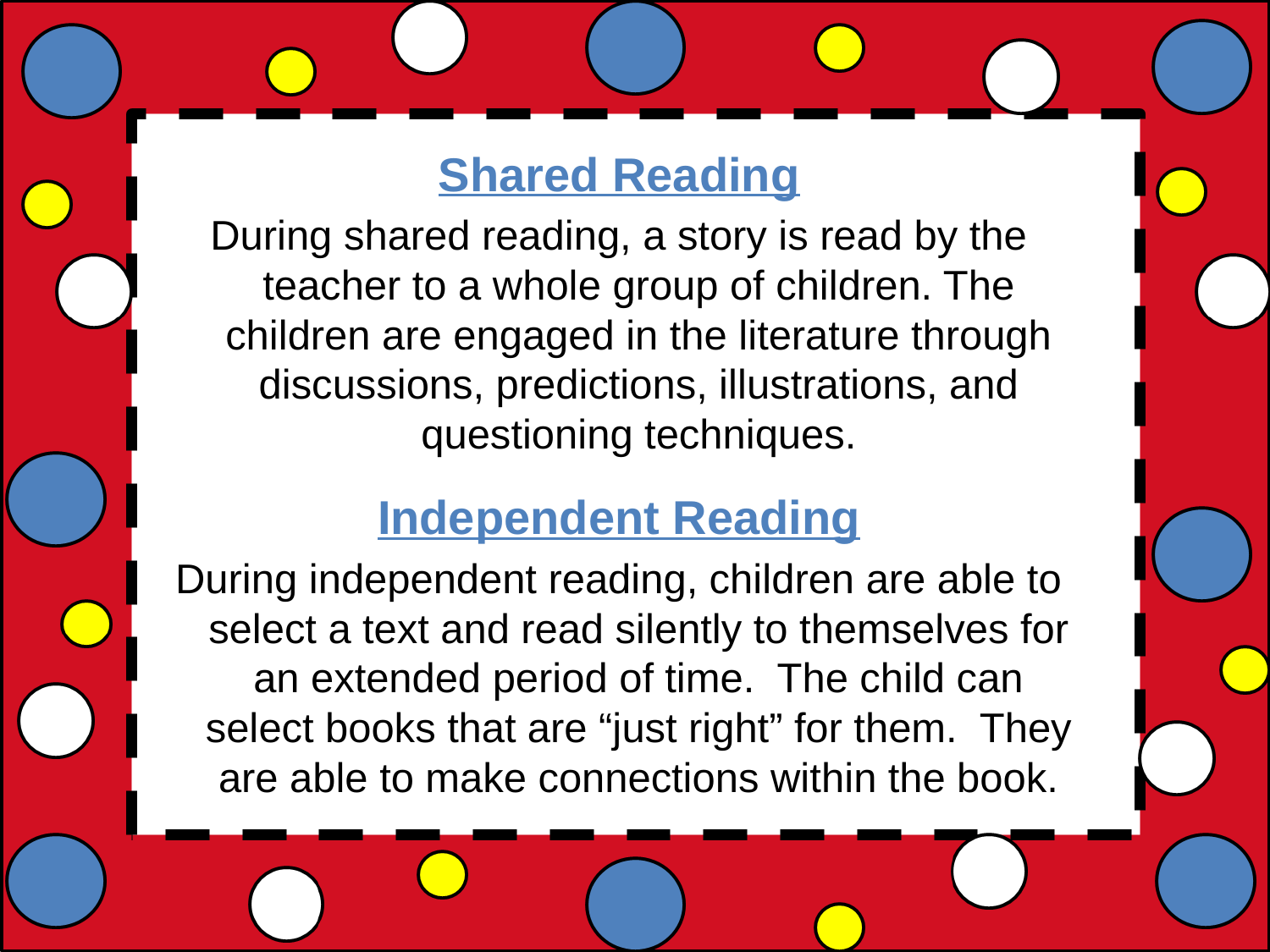

Shared Reading
During shared reading, a story is read by the teacher to a whole group of children. The children are engaged in the literature through discussions, predictions, illustrations, and questioning techniques.

Independent Reading
During independent reading, children are able to select a text and read silently to themselves for an extended period of time.  The child can select books that are “just right” for them.  They are able to make connections within the book.